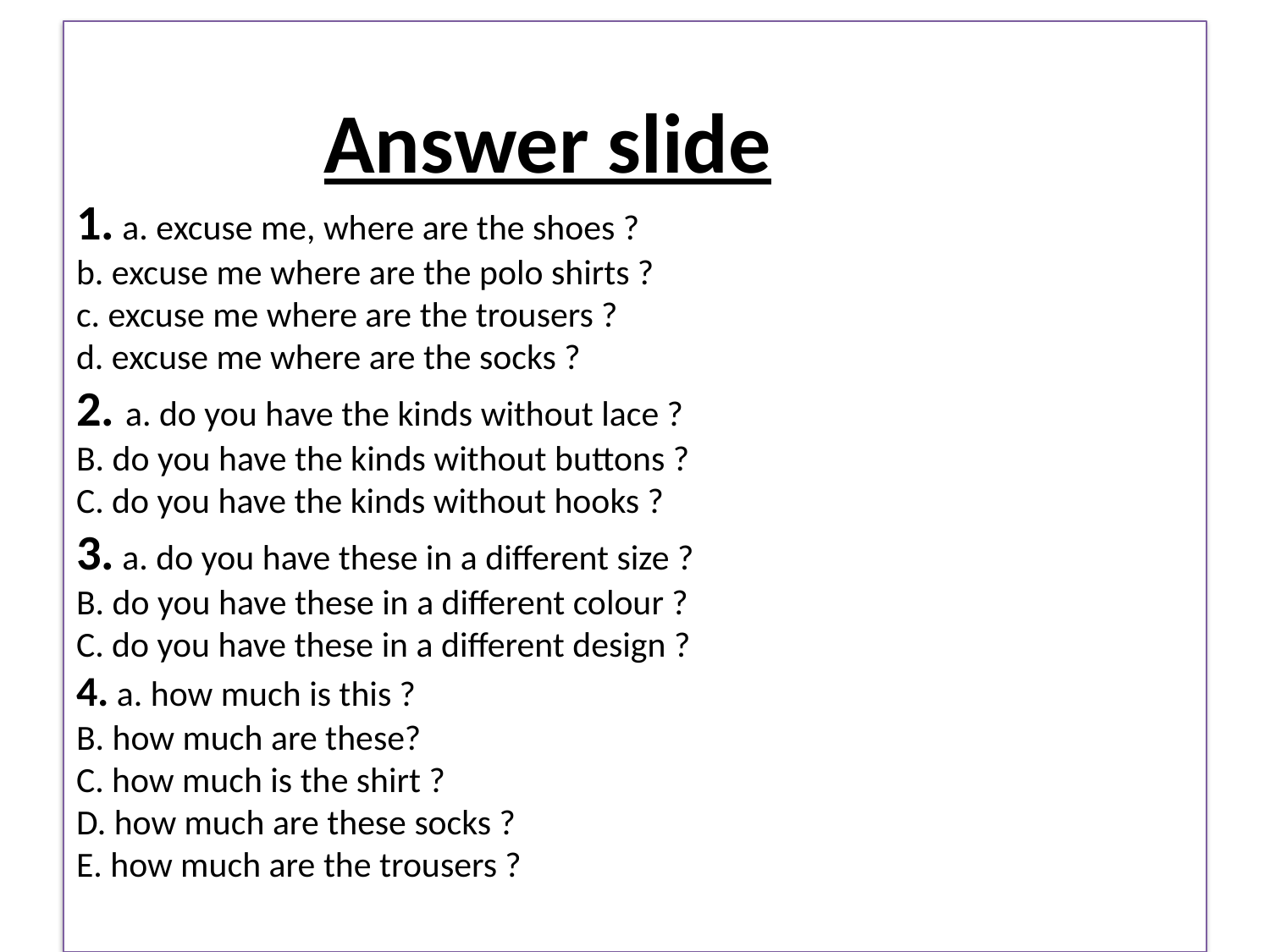

# Answer slide 1. a. excuse me, where are the shoes ? b. excuse me where are the polo shirts ? c. excuse me where are the trousers ? d. excuse me where are the socks ? 2. a. do you have the kinds without lace ? B. do you have the kinds without buttons ? C. do you have the kinds without hooks ? 3. a. do you have these in a different size ? B. do you have these in a different colour ? C. do you have these in a different design ? 4. a. how much is this ? B. how much are these? C. how much is the shirt ? D. how much are these socks ? E. how much are the trousers ?